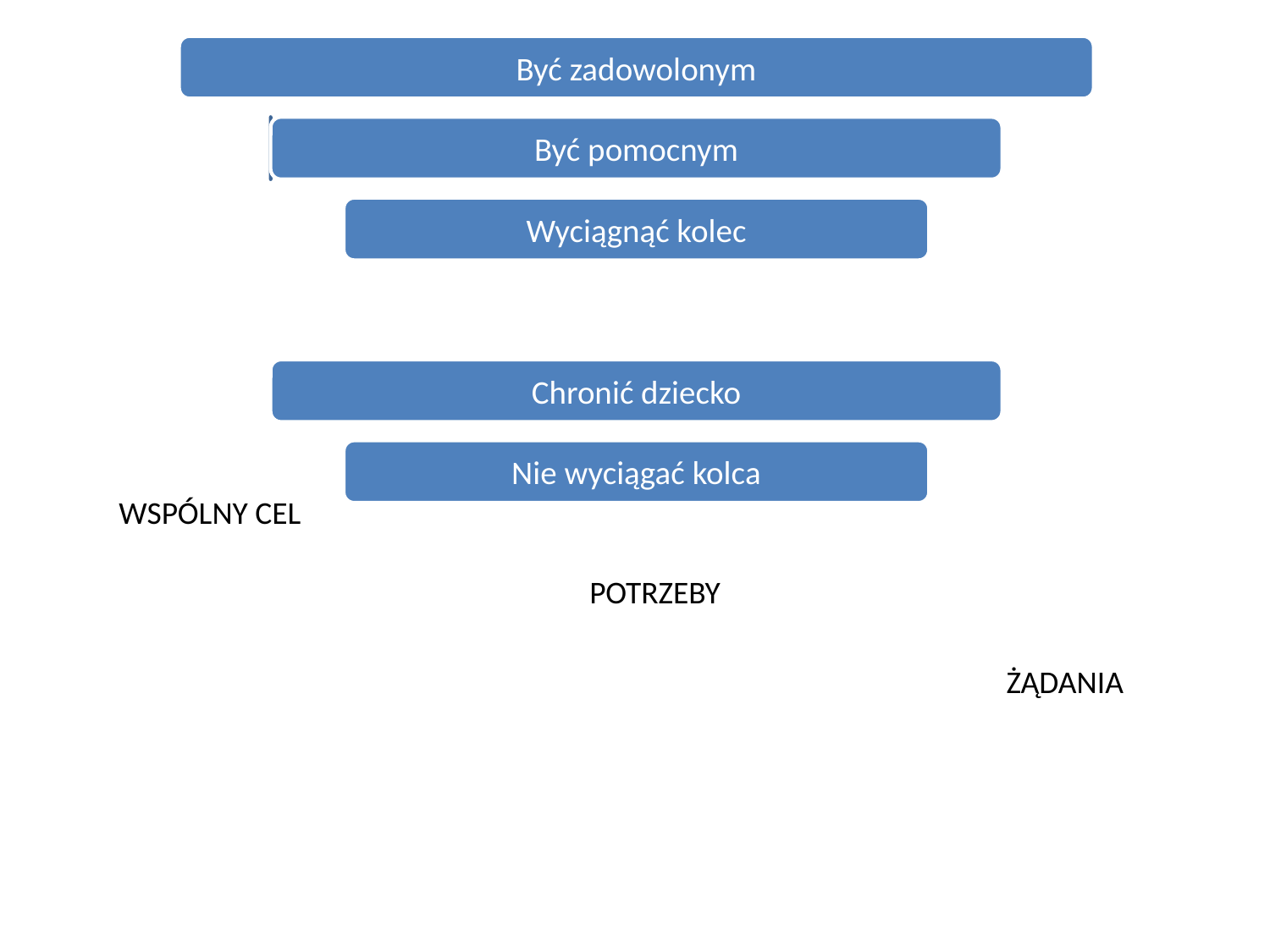

Być zadowolonym
Wyciągnąć kolec
Chronić dziecko
Nie wyciągać kolca
Być pomocnym
#
WSPÓLNY CEL
POTRZEBY
ŻĄDANIA